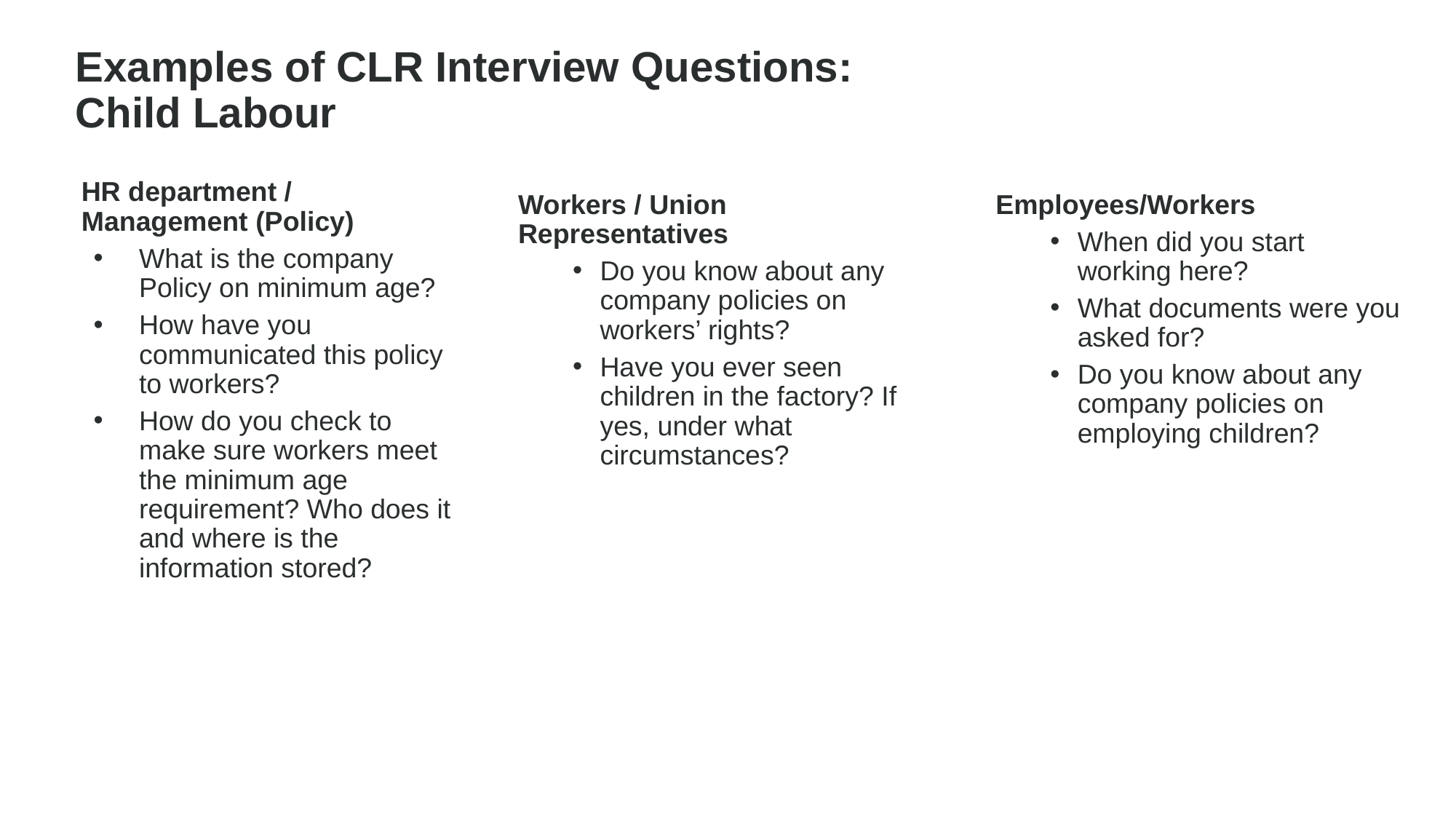

Examples of CLR Interview Questions:
Child Labour
HR department / Management (Policy)
What is the company Policy on minimum age?
How have you communicated this policy to workers?
How do you check to make sure workers meet the minimum age requirement? Who does it and where is the information stored?
Workers / Union Representatives
Do you know about any company policies on workers’ rights?
Have you ever seen children in the factory? If yes, under what circumstances?
Employees/Workers
When did you start working here?
What documents were you asked for?
Do you know about any company policies on employing children?